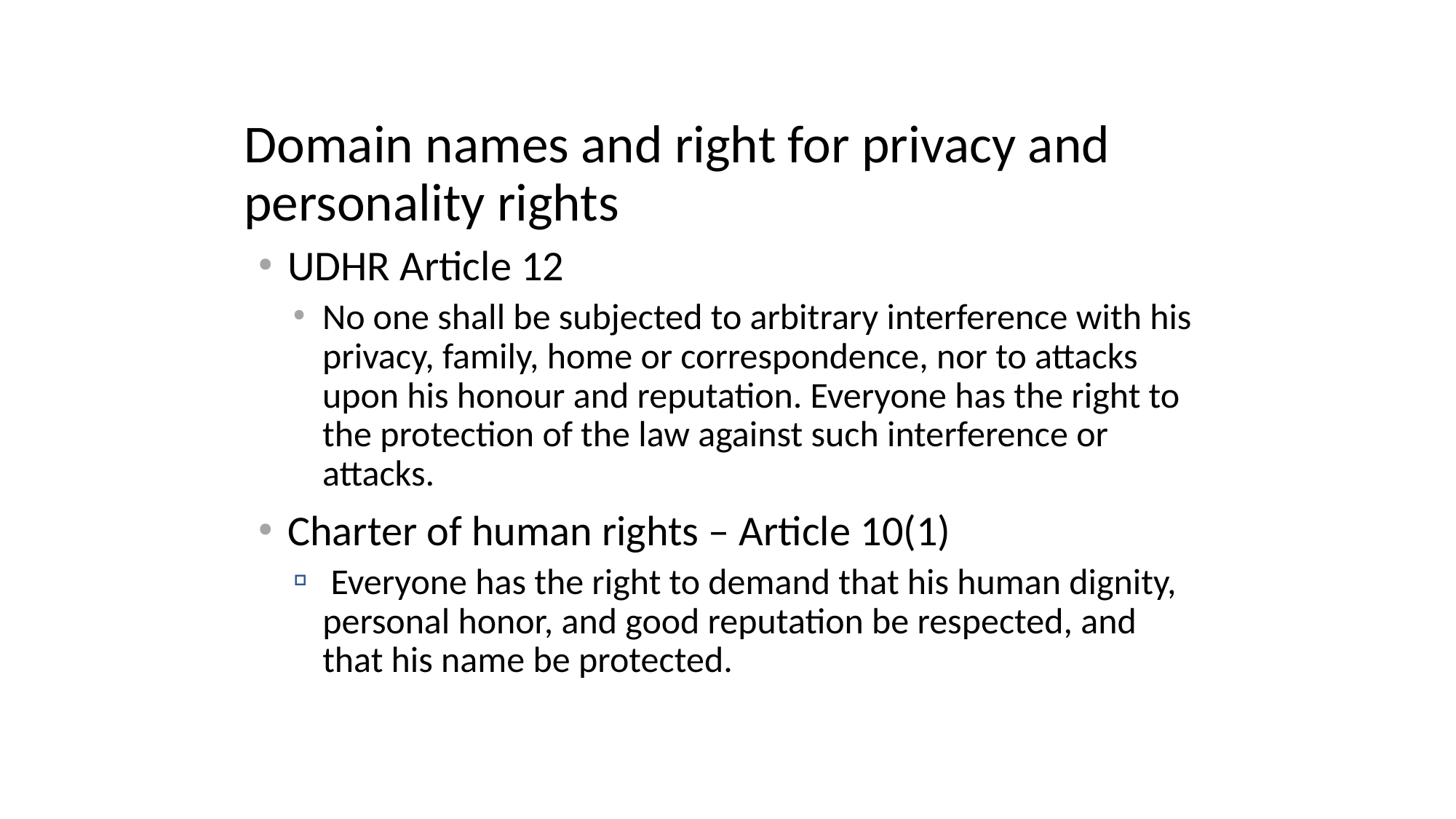

# Domain names and right for privacy and personality rights
UDHR Article 12
No one shall be subjected to arbitrary interference with his privacy, family, home or correspondence, nor to attacks upon his honour and reputation. Everyone has the right to the protection of the law against such interference or attacks.
Charter of human rights – Article 10(1)
 Everyone has the right to demand that his human dignity, personal honor, and good reputation be respected, and that his name be protected.